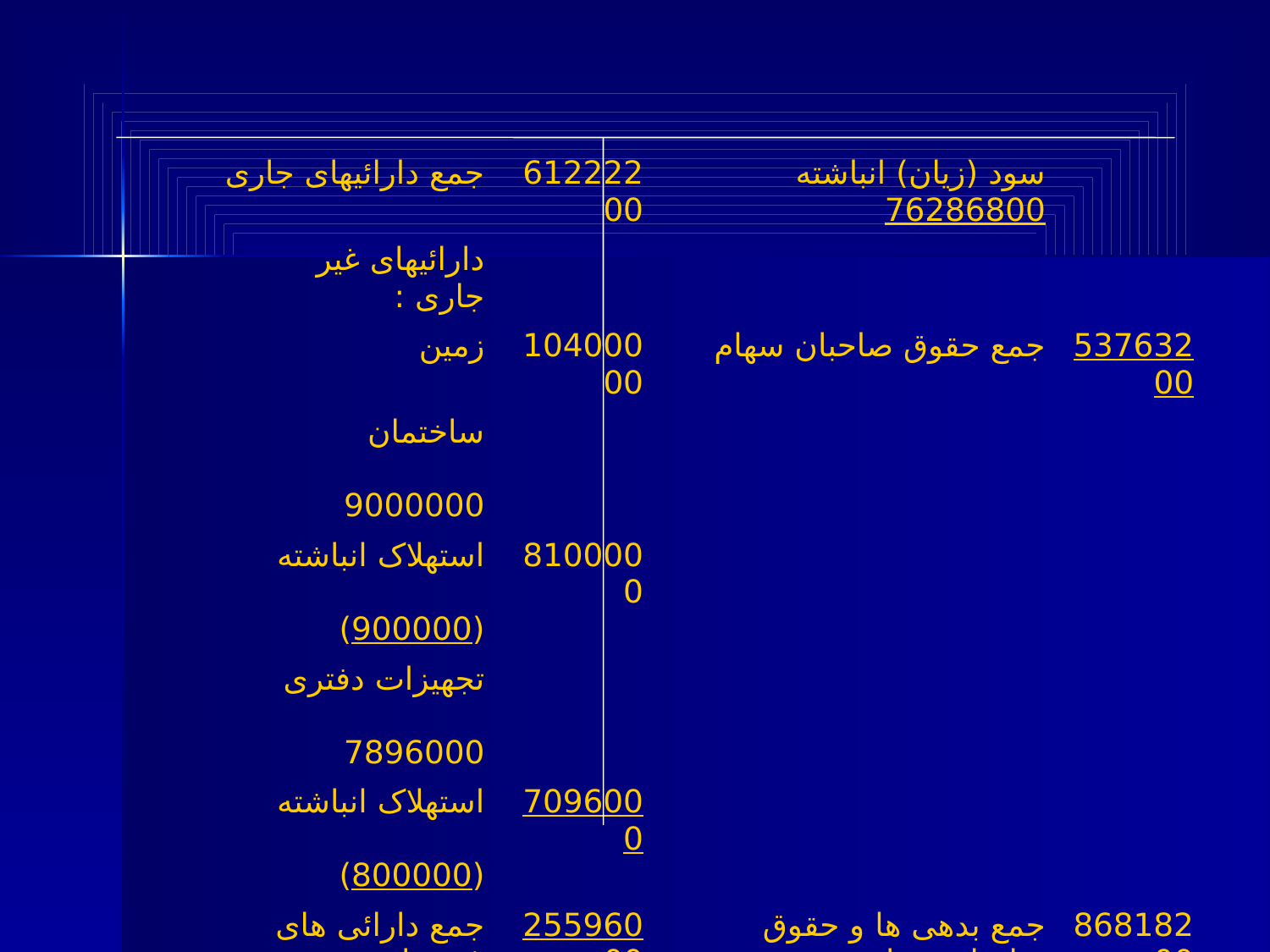

| جمع دارائیهای جاری |  | 61222200 | سود (زیان) انباشته 76286800 |  |
| --- | --- | --- | --- | --- |
|  | دارائیهای غیر جاری : |  |  |  |
|  | زمین | 10400000 | جمع حقوق صاحبان سهام | 53763200 |
|  | ساختمان 9000000 |  |  |  |
|  | استهلاک انباشته (900000) | 8100000 |  |  |
|  | تجهیزات دفتری 7896000 |  |  |  |
|  | استهلاک انباشته (800000) | 7096000 |  |  |
|  | جمع دارائی های غیر جاری | 25596000 | جمع بدهی ها و حقوق صاحبان سهام | 86818200 |
|  | جمع دارائیها | 86818200 |  |  |